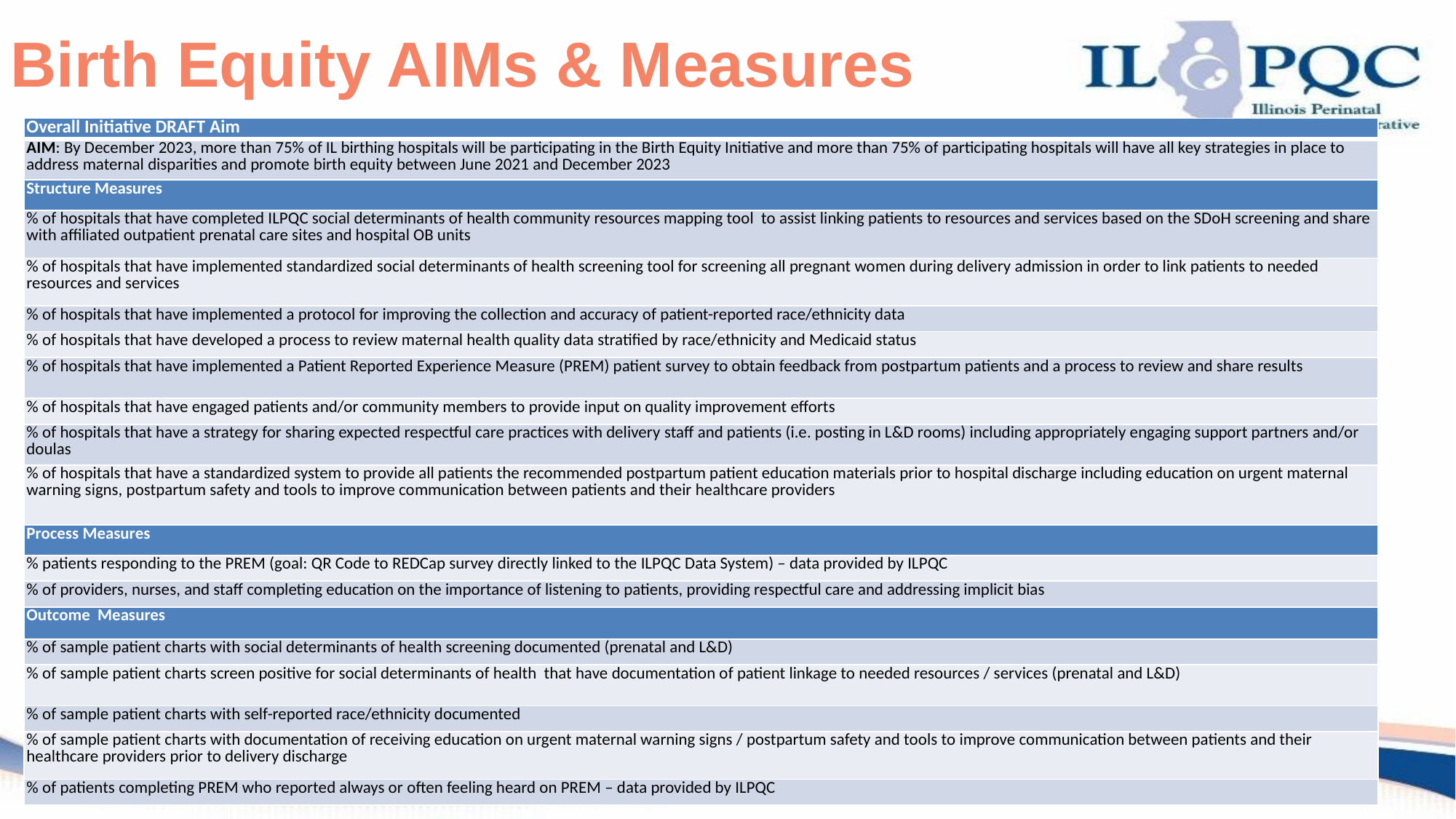

Birth Equity AIMs & Measures
| Overall Initiative DRAFT Aim |
| --- |
| AIM: By December 2023, more than 75% of IL birthing hospitals will be participating in the Birth Equity Initiative and more than 75% of participating hospitals will have all key strategies in place to address maternal disparities and promote birth equity between June 2021 and December 2023 |
| Structure Measures |
| % of hospitals that have completed ILPQC social determinants of health community resources mapping tool to assist linking patients to resources and services based on the SDoH screening and share with affiliated outpatient prenatal care sites and hospital OB units |
| % of hospitals that have implemented standardized social determinants of health screening tool for screening all pregnant women during delivery admission in order to link patients to needed resources and services |
| % of hospitals that have implemented a protocol for improving the collection and accuracy of patient-reported race/ethnicity data |
| % of hospitals that have developed a process to review maternal health quality data stratified by race/ethnicity and Medicaid status |
| % of hospitals that have implemented a Patient Reported Experience Measure (PREM) patient survey to obtain feedback from postpartum patients and a process to review and share results |
| % of hospitals that have engaged patients and/or community members to provide input on quality improvement efforts |
| % of hospitals that have a strategy for sharing expected respectful care practices with delivery staff and patients (i.e. posting in L&D rooms) including appropriately engaging support partners and/or doulas |
| % of hospitals that have a standardized system to provide all patients the recommended postpartum patient education materials prior to hospital discharge including education on urgent maternal warning signs, postpartum safety and tools to improve communication between patients and their healthcare providers |
| Process Measures |
| % patients responding to the PREM (goal: QR Code to REDCap survey directly linked to the ILPQC Data System) – data provided by ILPQC |
| % of providers, nurses, and staff completing education on the importance of listening to patients, providing respectful care and addressing implicit bias |
| Outcome Measures |
| % of sample patient charts with social determinants of health screening documented (prenatal and L&D) |
| % of sample patient charts screen positive for social determinants of health that have documentation of patient linkage to needed resources / services (prenatal and L&D) |
| % of sample patient charts with self-reported race/ethnicity documented |
| % of sample patient charts with documentation of receiving education on urgent maternal warning signs / postpartum safety and tools to improve communication between patients and their healthcare providers prior to delivery discharge |
| % of patients completing PREM who reported always or often feeling heard on PREM – data provided by ILPQC |